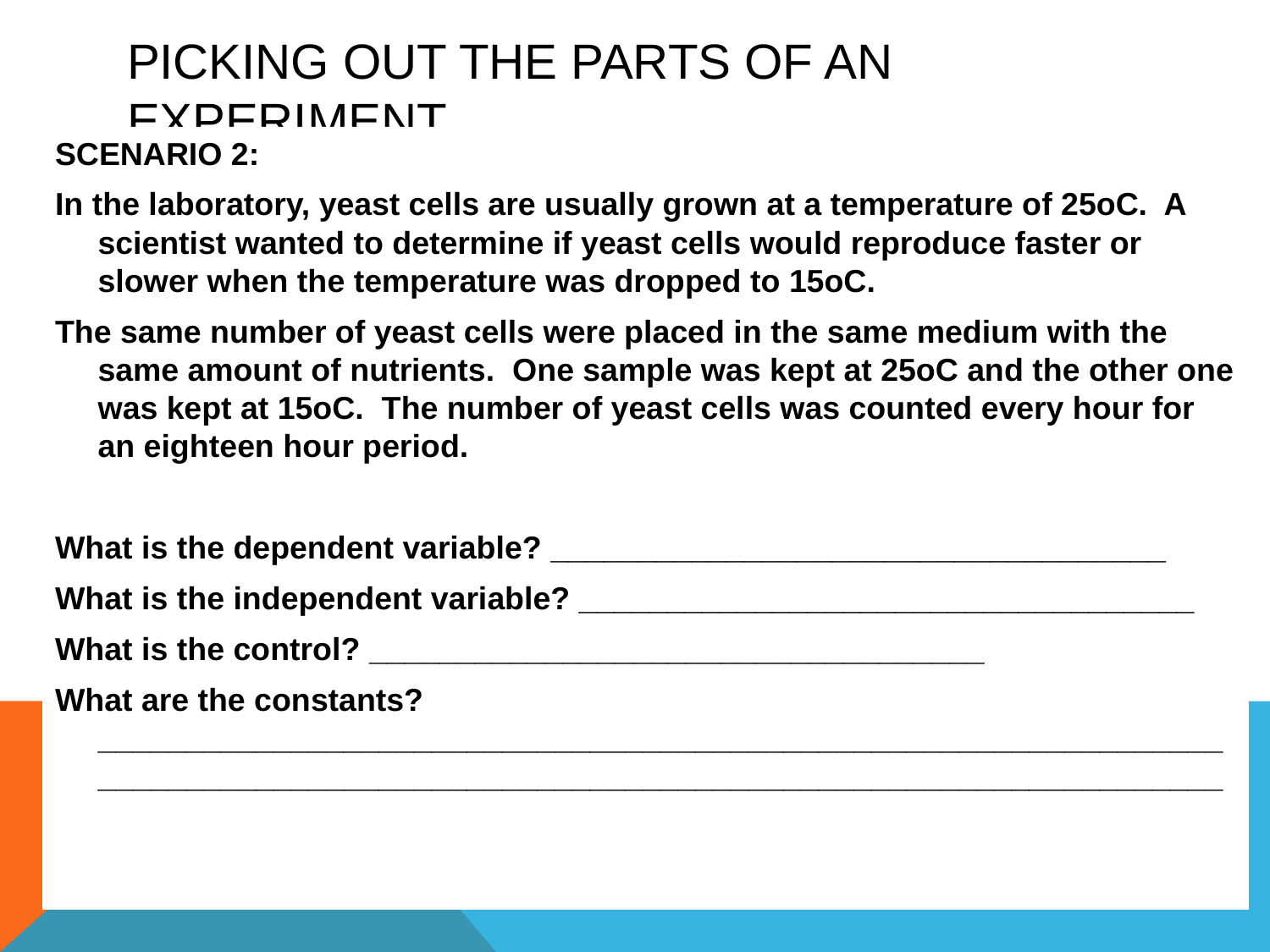

# Picking Out the Parts of an Experiment
SCENARIO 2:
In the laboratory, yeast cells are usually grown at a temperature of 25oC.  A scientist wanted to determine if yeast cells would reproduce faster or slower when the temperature was dropped to 15oC.
The same number of yeast cells were placed in the same medium with the same amount of nutrients.  One sample was kept at 25oC and the other one was kept at 15oC.  The number of yeast cells was counted every hour for an eighteen hour period.

What is the dependent variable? ___________________________________
What is the independent variable? ___________________________________
What is the control? ___________________________________
What are the constants? ________________________________________________________________ ________________________________________________________________